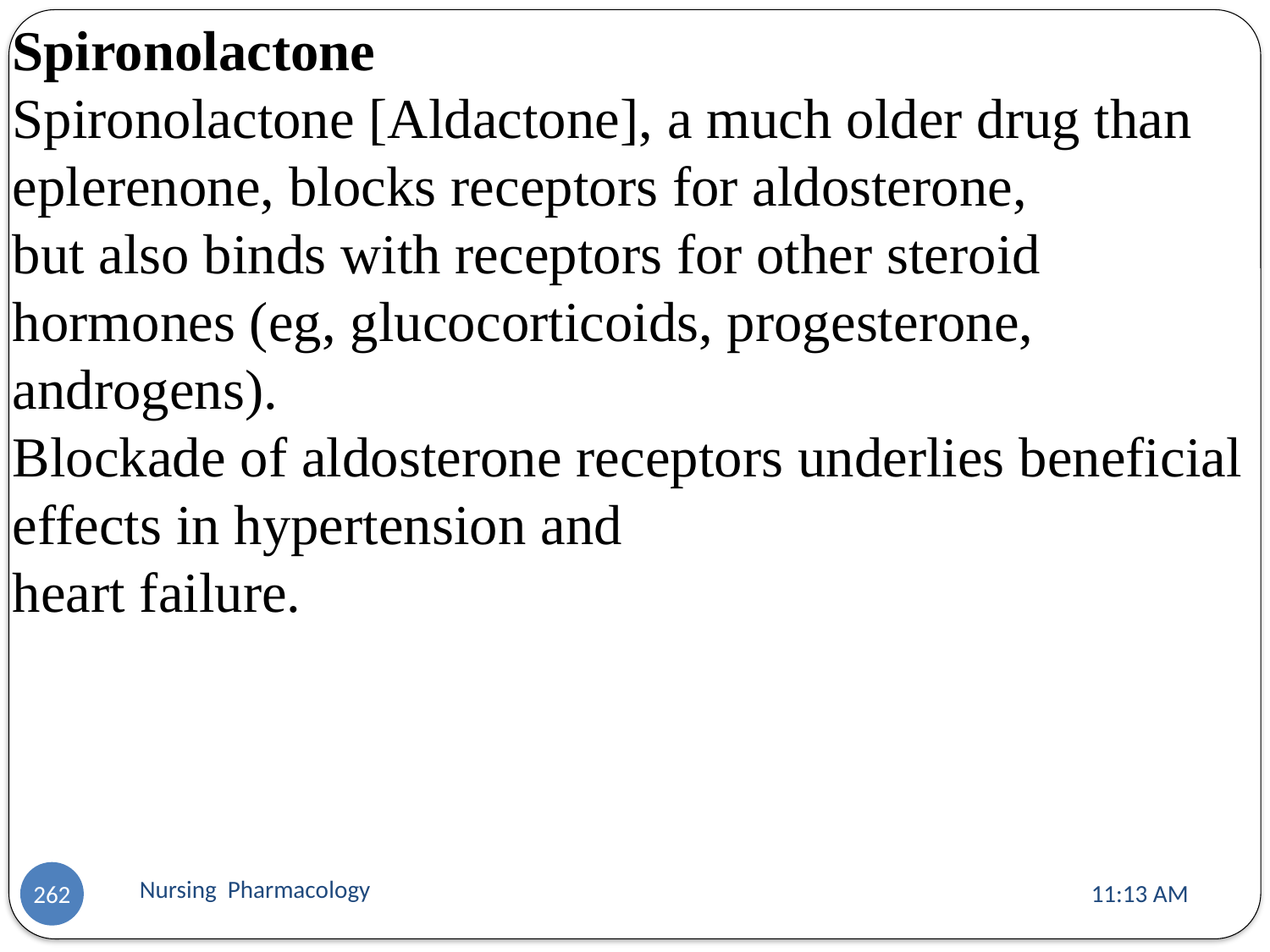

Spironolactone
Spironolactone [Aldactone], a much older drug than eplerenone, blocks receptors for aldosterone,
but also binds with receptors for other steroid hormones (eg, glucocorticoids, progesterone,
androgens).
Blockade of aldosterone receptors underlies beneficial effects in hypertension and
heart failure.

Nursing  Pharmacology
11:13 AM
262